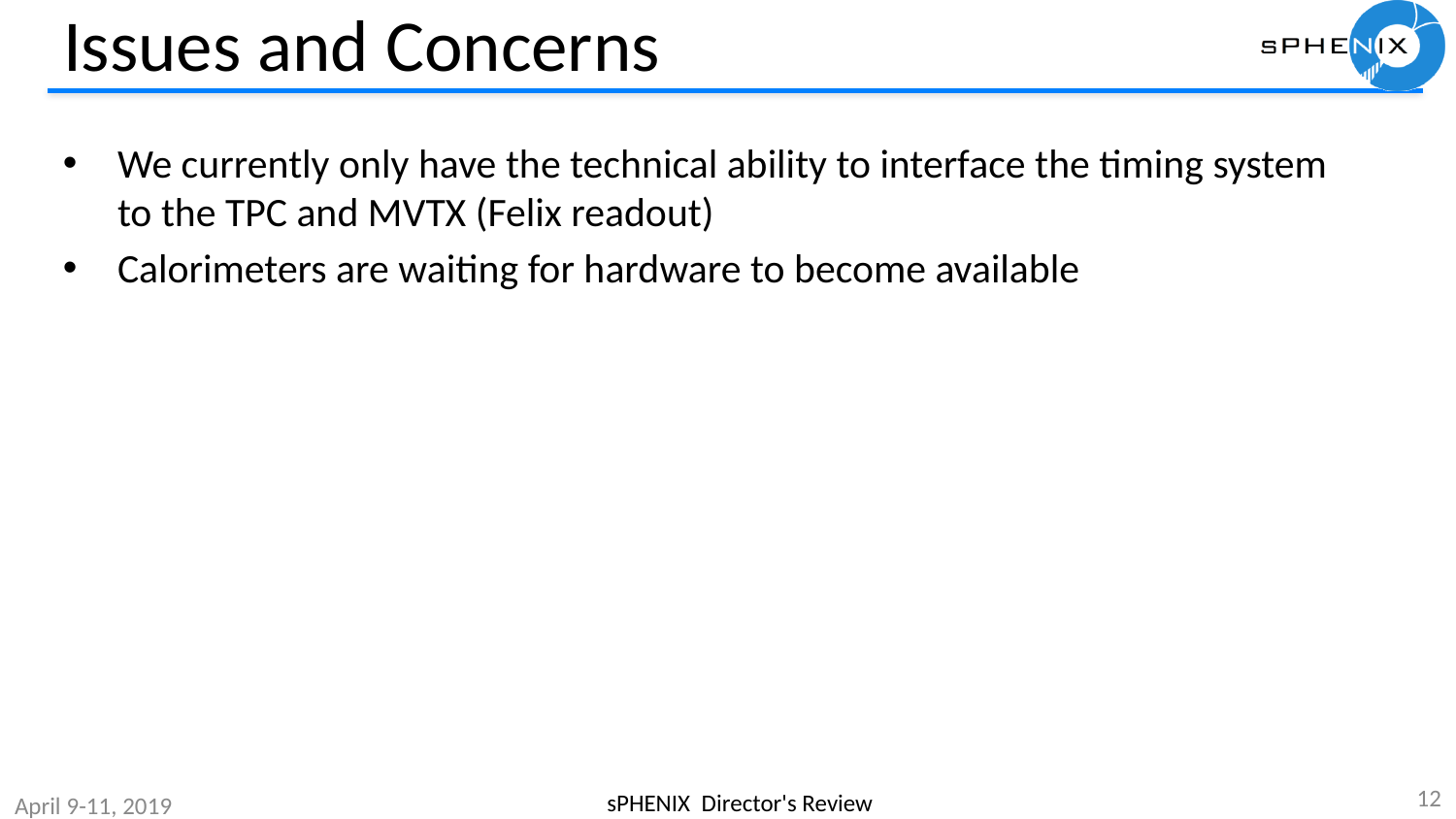

# Issues and Concerns
We currently only have the technical ability to interface the timing system to the TPC and MVTX (Felix readout)
Calorimeters are waiting for hardware to become available
12
sPHENIX  Director's Review
April 9-11, 2019